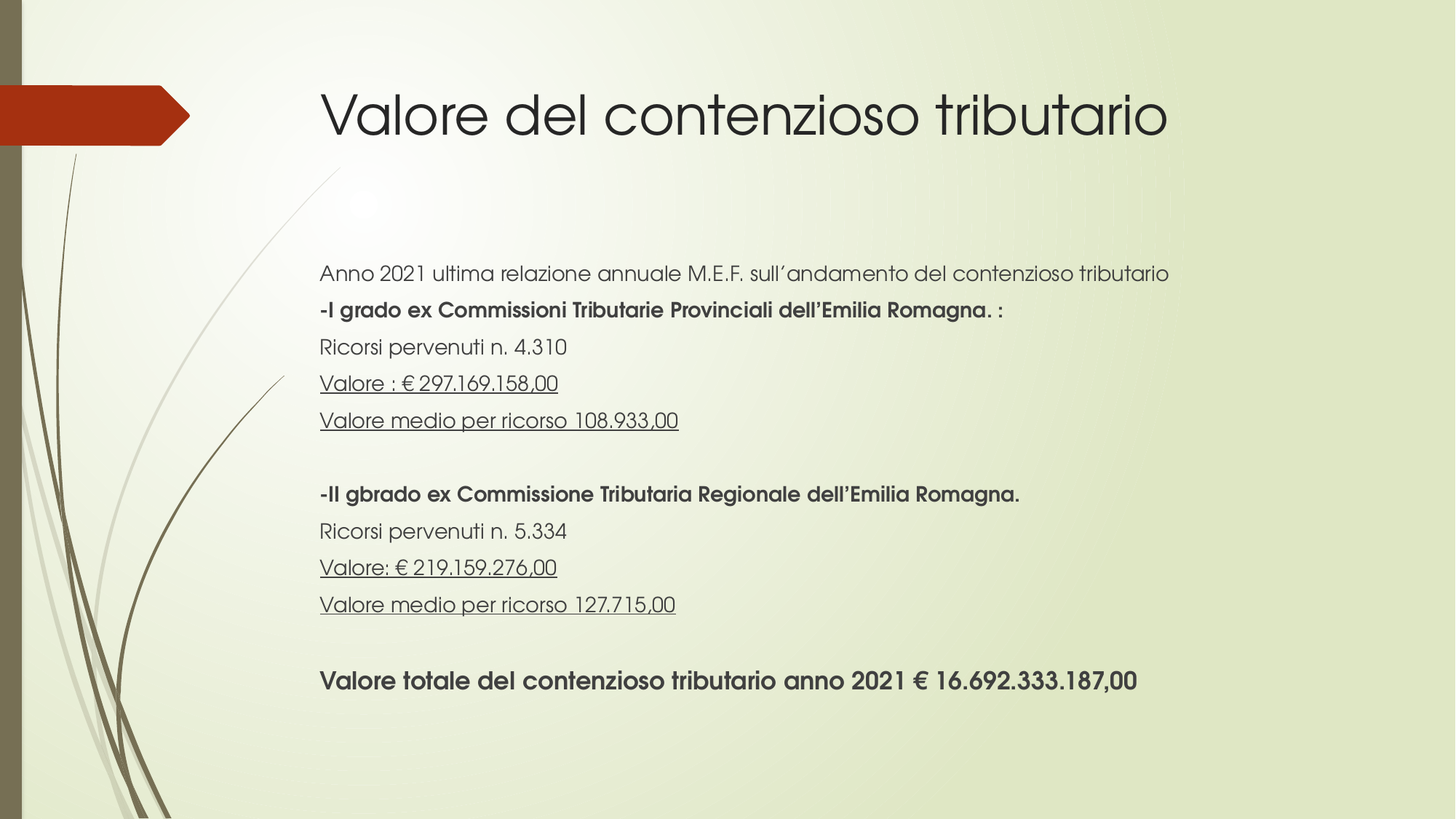

# Valore del contenzioso tributario
Anno 2021 ultima relazione annuale M.E.F. sull’andamento del contenzioso tributario
-I grado ex Commissioni Tributarie Provinciali dell’Emilia Romagna. :
Ricorsi pervenuti n. 4.310
Valore : € 297.169.158,00
Valore medio per ricorso 108.933,00

-II gbrado ex Commissione Tributaria Regionale dell’Emilia Romagna.
Ricorsi pervenuti n. 5.334
Valore: € 219.159.276,00
Valore medio per ricorso 127.715,00

Valore totale del contenzioso tributario anno 2021 € 16.692.333.187,00